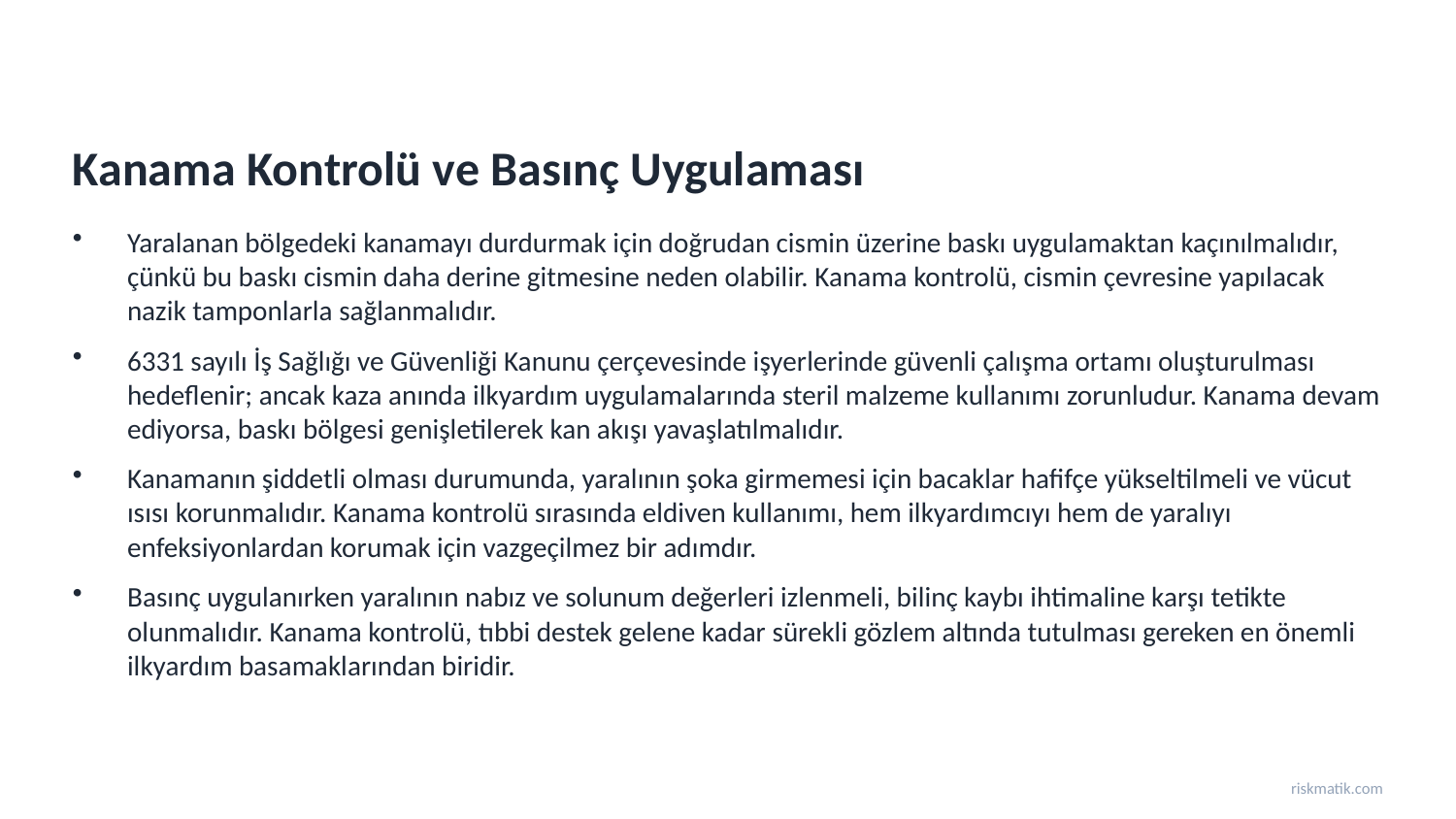

Kanama Kontrolü ve Basınç Uygulaması
Yaralanan bölgedeki kanamayı durdurmak için doğrudan cismin üzerine baskı uygulamaktan kaçınılmalıdır, çünkü bu baskı cismin daha derine gitmesine neden olabilir. Kanama kontrolü, cismin çevresine yapılacak nazik tamponlarla sağlanmalıdır.
6331 sayılı İş Sağlığı ve Güvenliği Kanunu çerçevesinde işyerlerinde güvenli çalışma ortamı oluşturulması hedeflenir; ancak kaza anında ilkyardım uygulamalarında steril malzeme kullanımı zorunludur. Kanama devam ediyorsa, baskı bölgesi genişletilerek kan akışı yavaşlatılmalıdır.
Kanamanın şiddetli olması durumunda, yaralının şoka girmemesi için bacaklar hafifçe yükseltilmeli ve vücut ısısı korunmalıdır. Kanama kontrolü sırasında eldiven kullanımı, hem ilkyardımcıyı hem de yaralıyı enfeksiyonlardan korumak için vazgeçilmez bir adımdır.
Basınç uygulanırken yaralının nabız ve solunum değerleri izlenmeli, bilinç kaybı ihtimaline karşı tetikte olunmalıdır. Kanama kontrolü, tıbbi destek gelene kadar sürekli gözlem altında tutulması gereken en önemli ilkyardım basamaklarından biridir.
riskmatik.com